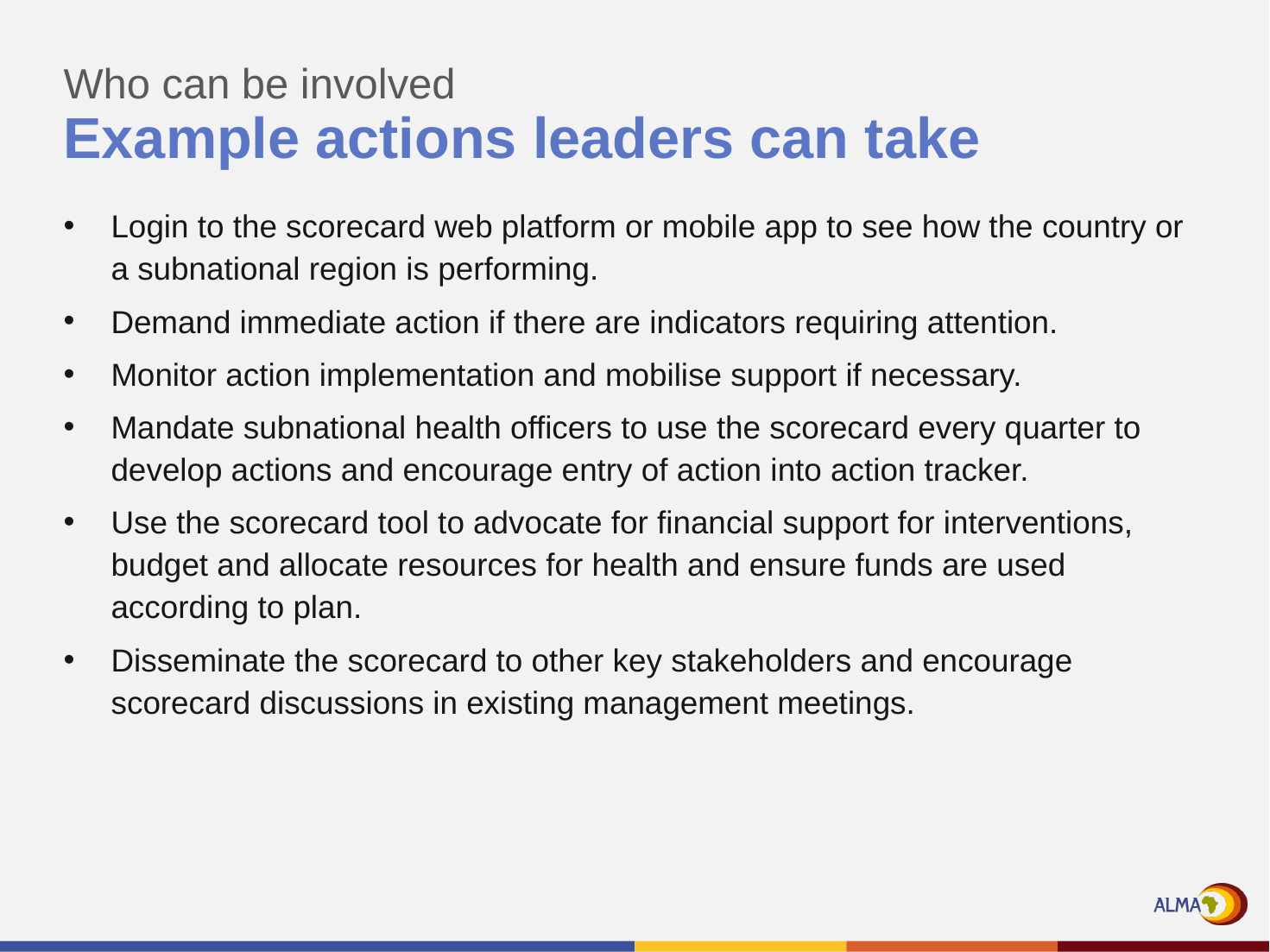

Who can be involved
# Example actions leaders can take
Login to the scorecard web platform or mobile app to see how the country or a subnational region is performing.
Demand immediate action if there are indicators requiring attention.
Monitor action implementation and mobilise support if necessary.
Mandate subnational health officers to use the scorecard every quarter to develop actions and encourage entry of action into action tracker.
Use the scorecard tool to advocate for financial support for interventions, budget and allocate resources for health and ensure funds are used according to plan.
Disseminate the scorecard to other key stakeholders and encourage scorecard discussions in existing management meetings.